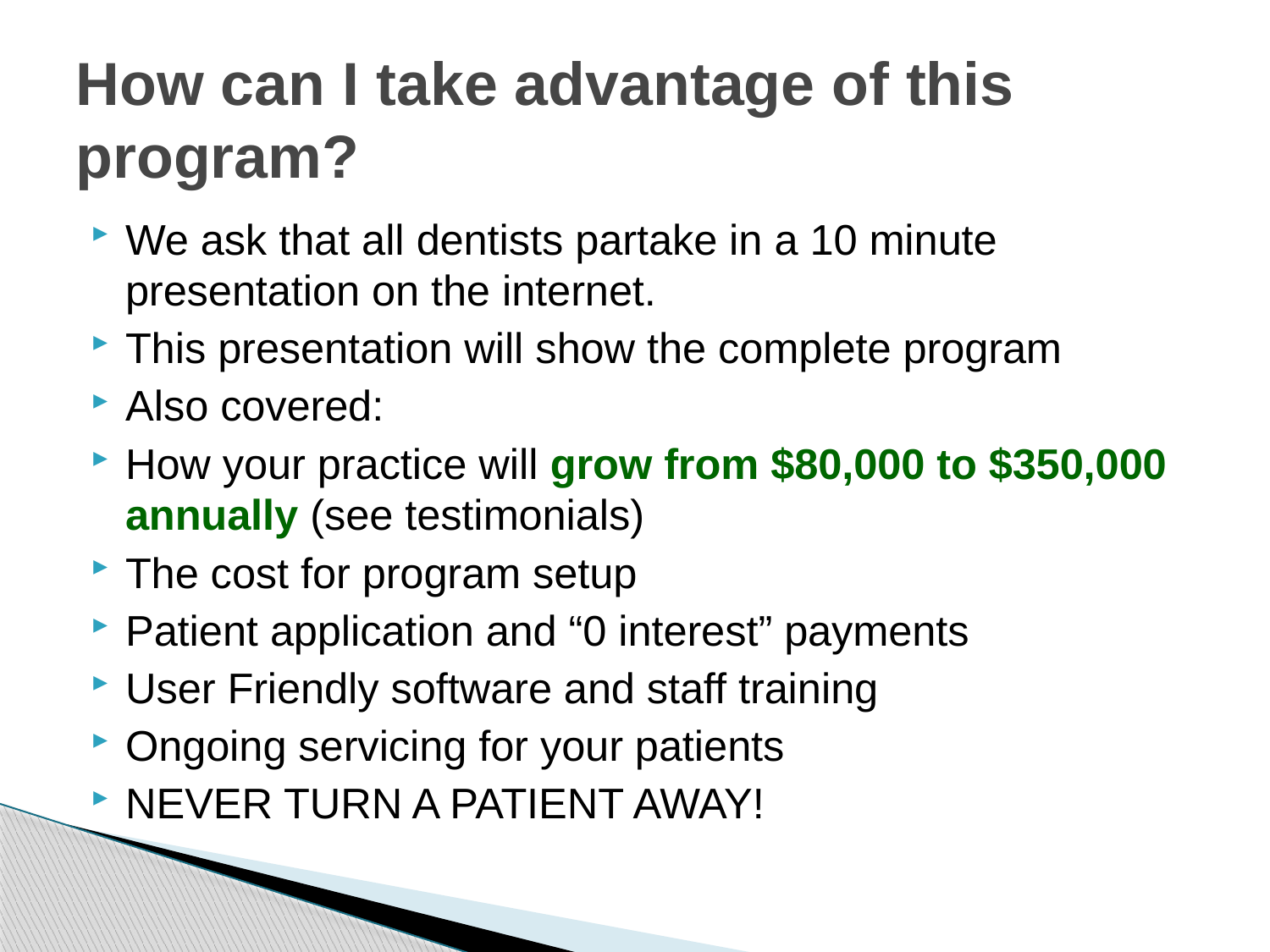

# How can I take advantage of this program?
We ask that all dentists partake in a 10 minute presentation on the internet.
This presentation will show the complete program
Also covered:
How your practice will grow from $80,000 to $350,000 annually (see testimonials)
The cost for program setup
Patient application and “0 interest” payments
User Friendly software and staff training
Ongoing servicing for your patients
NEVER TURN A PATIENT AWAY!